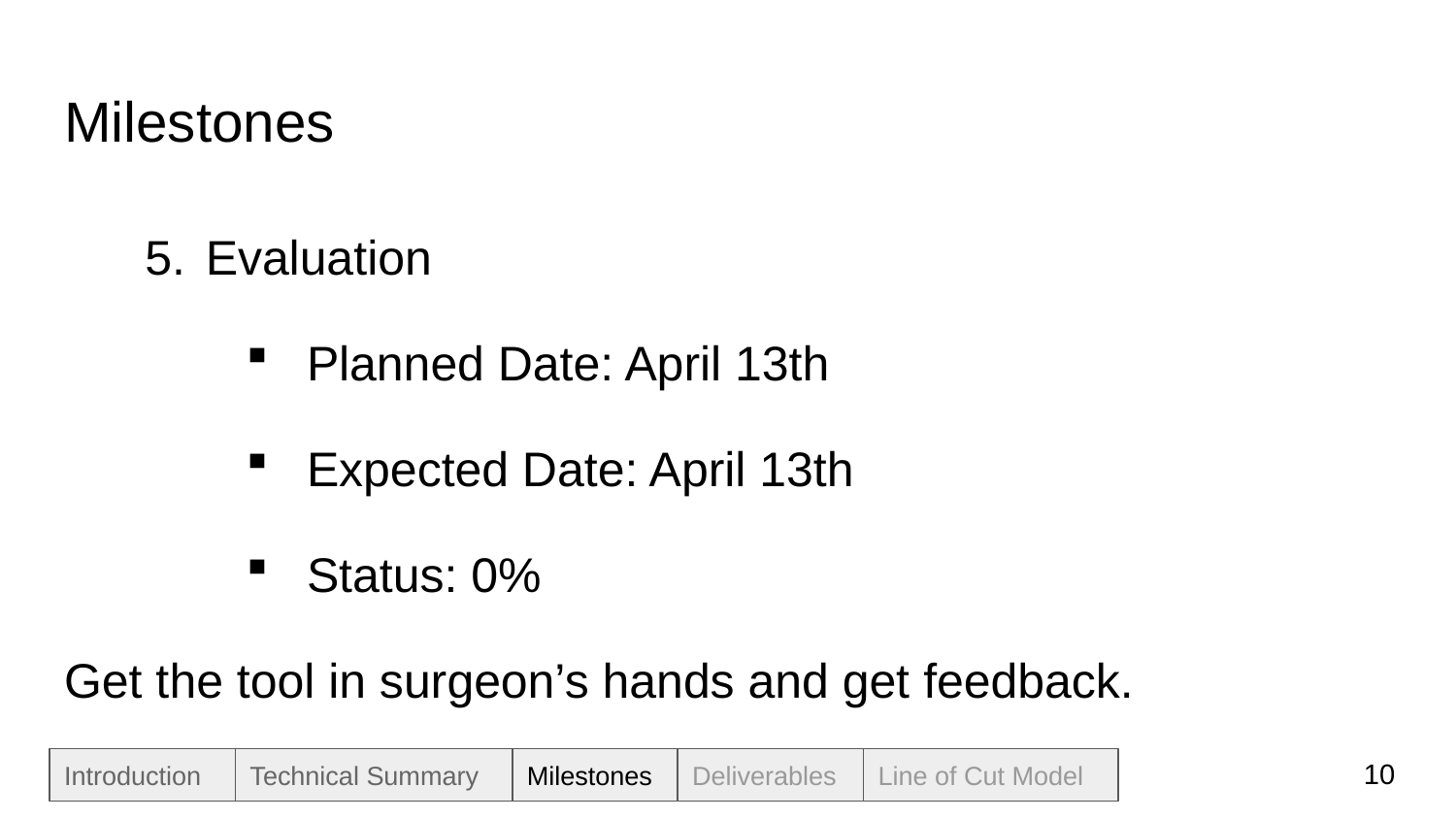

# Milestones
Evaluation
Planned Date: April 13th
Expected Date: April 13th
Status: 0%
Get the tool in surgeon’s hands and get feedback.

10
Introduction
Technical Summary
Milestones
Deliverables
Line of Cut Model